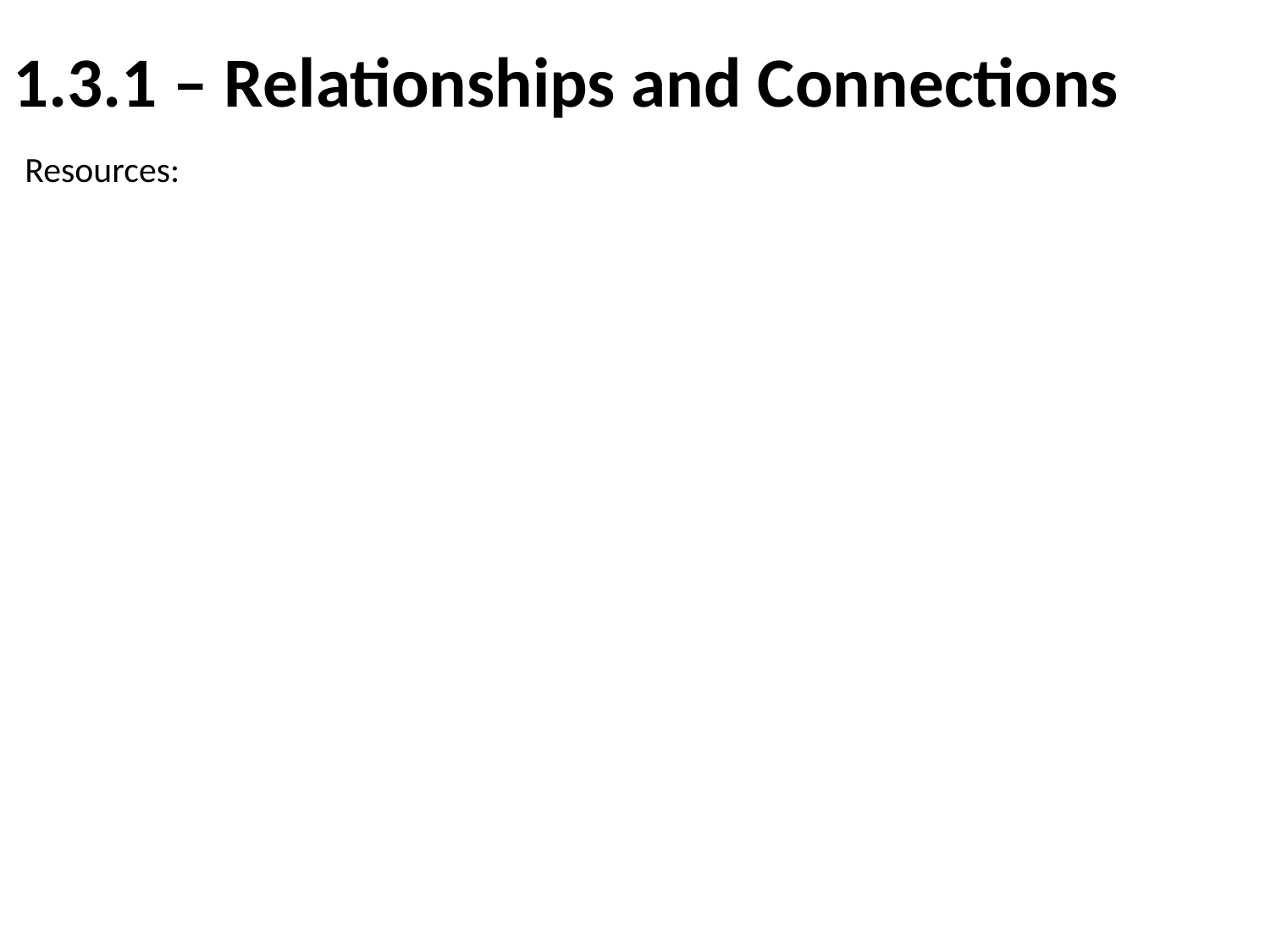

# 1.3.1 – Relationships and Connections
Resources: